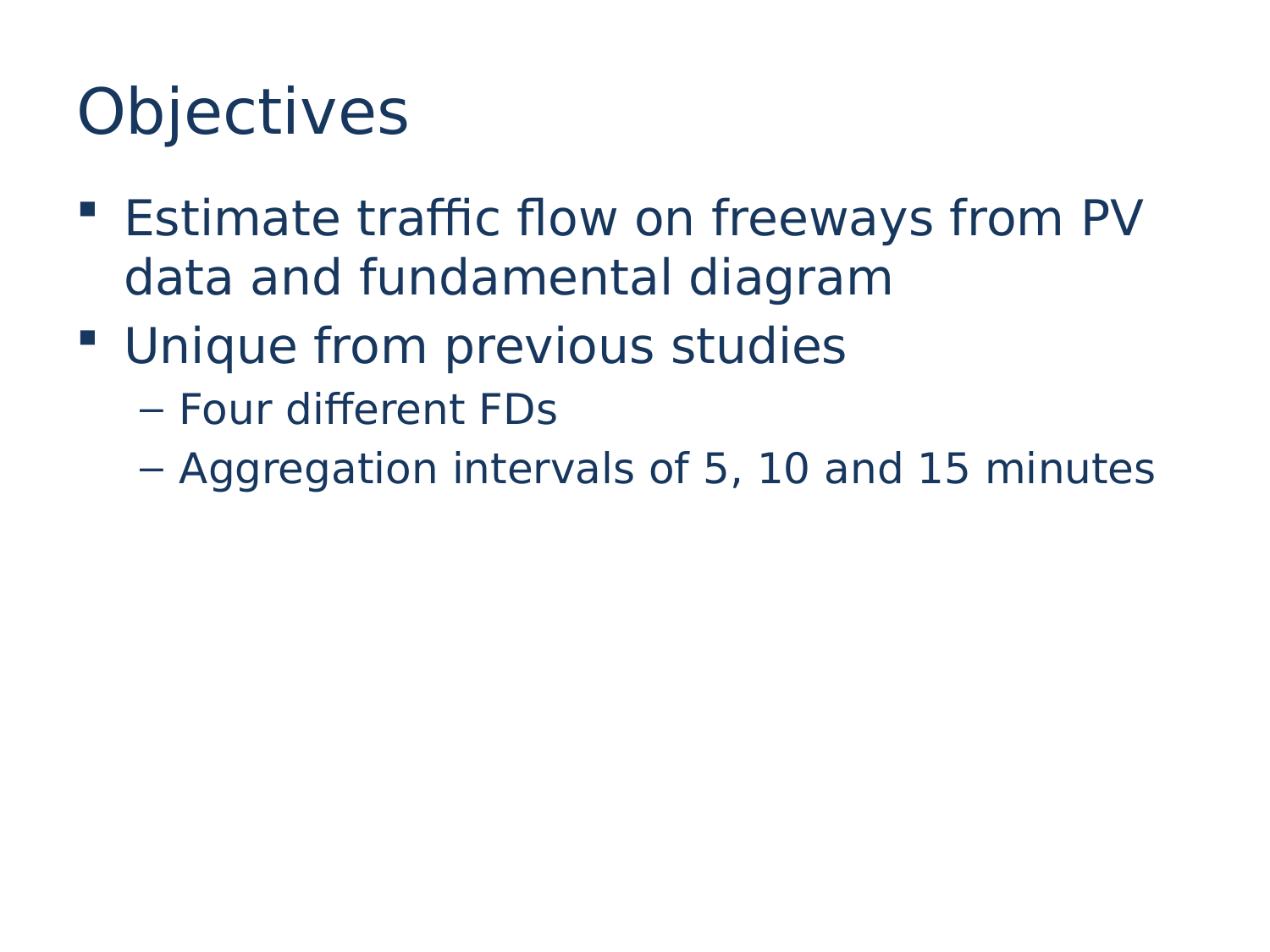

# Objectives
Estimate traffic flow on freeways from PV data and fundamental diagram
Unique from previous studies
Four different FDs
Aggregation intervals of 5, 10 and 15 minutes